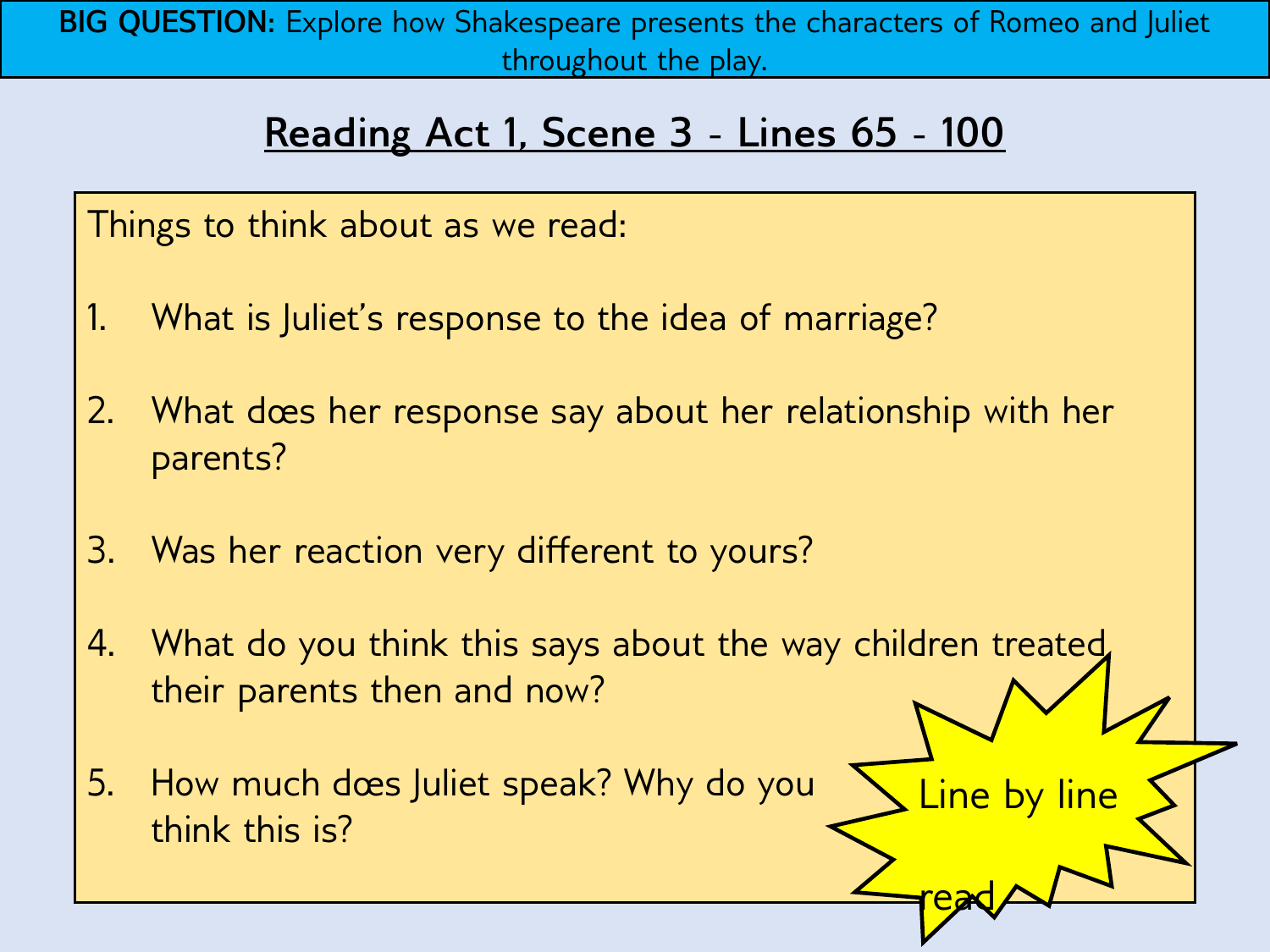

BIG QUESTION: Explore how Shakespeare presents the characters of Romeo and Juliet throughout the play.
Reading Act 1, Scene 3 - Lines 65 - 100
Things to think about as we read:

What is Juliet’s response to the idea of marriage?

What does her response say about her relationship with her parents?

Was her reaction very different to yours?

What do you think this says about the way children treated their parents then and now?

How much does Juliet speak? Why do you
think this is?

Line by line
read